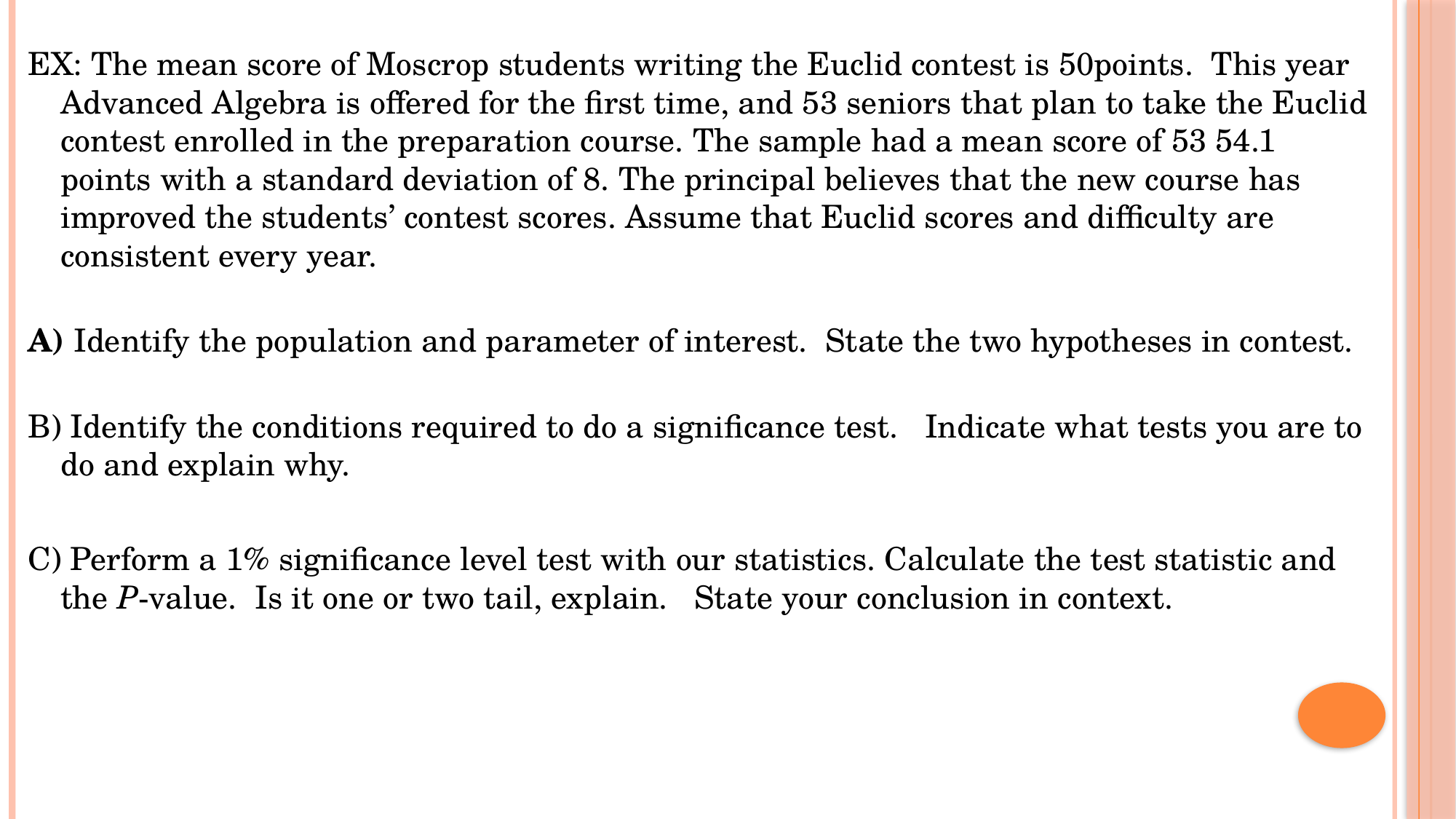

EX: The mean score of Moscrop students writing the Euclid contest is 50points.  This year Advanced Algebra is offered for the first time, and 53 seniors that plan to take the Euclid contest enrolled in the preparation course. The sample had a mean score of 53 54.1 points with a standard deviation of 8. The principal believes that the new course has improved the students’ contest scores. Assume that Euclid scores and difficulty are consistent every year.
A) Identify the population and parameter of interest.  State the two hypotheses in contest.
B) Identify the conditions required to do a significance test.   Indicate what tests you are to do and explain why.

C) Perform a 1% significance level test with our statistics. Calculate the test statistic and the P-value.  Is it one or two tail, explain.   State your conclusion in context.